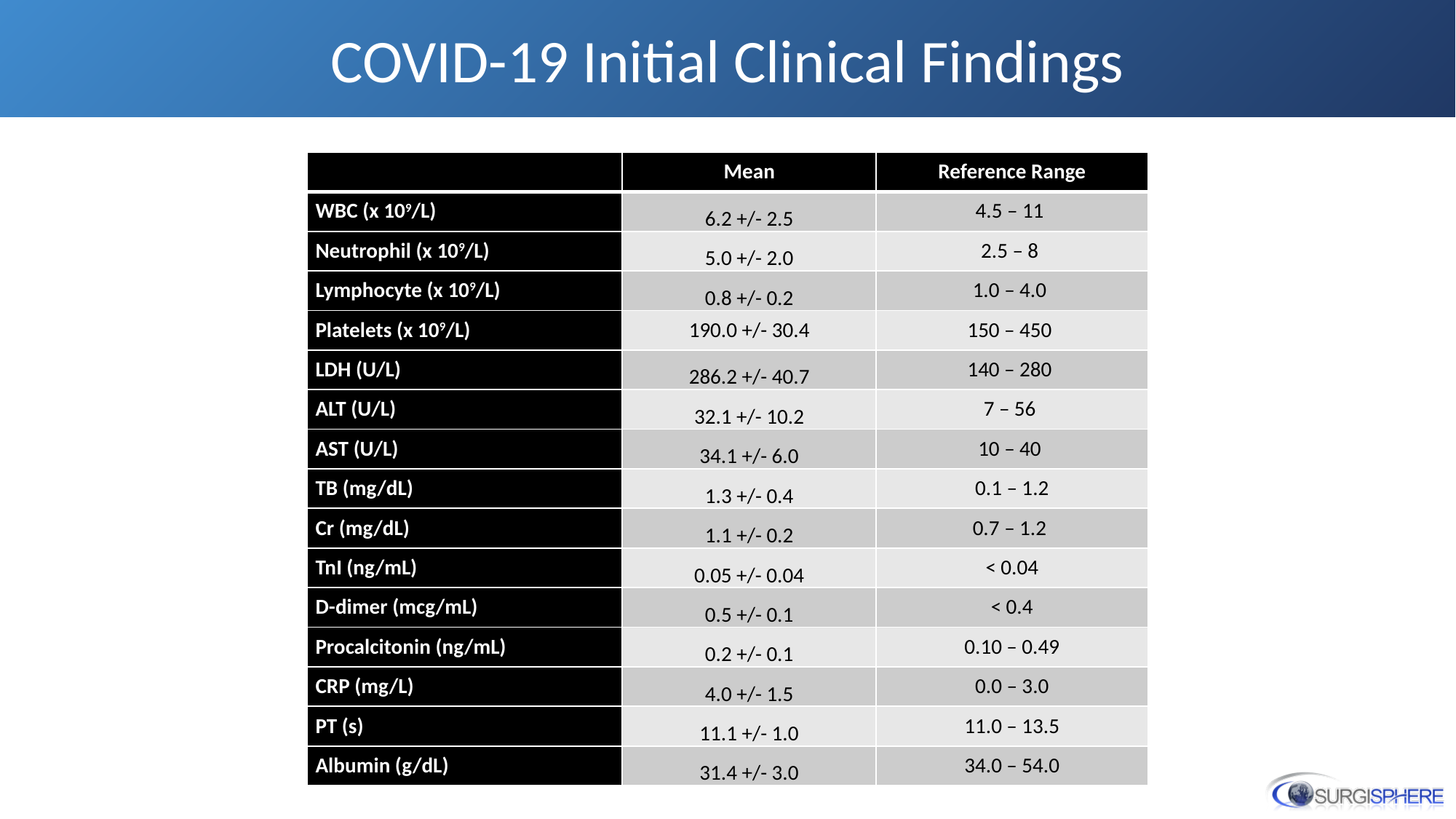

COVID-19 Initial Clinical Findings
|  | Mean | Reference Range |
| --- | --- | --- |
| WBC (x 109/L) | 6.2 +/- 2.5 | 4.5 – 11 |
| Neutrophil (x 109/L) | 5.0 +/- 2.0 | 2.5 – 8 |
| Lymphocyte (x 109/L) | 0.8 +/- 0.2 | 1.0 – 4.0 |
| Platelets (x 109/L) | 190.0 +/- 30.4 | 150 – 450 |
| LDH (U/L) | 286.2 +/- 40.7 | 140 – 280 |
| ALT (U/L) | 32.1 +/- 10.2 | 7 – 56 |
| AST (U/L) | 34.1 +/- 6.0 | 10 – 40 |
| TB (mg/dL) | 1.3 +/- 0.4 | 0.1 – 1.2 |
| Cr (mg/dL) | 1.1 +/- 0.2 | 0.7 – 1.2 |
| TnI (ng/mL) | 0.05 +/- 0.04 | < 0.04 |
| D-dimer (mcg/mL) | 0.5 +/- 0.1 | < 0.4 |
| Procalcitonin (ng/mL) | 0.2 +/- 0.1 | 0.10 – 0.49 |
| CRP (mg/L) | 4.0 +/- 1.5 | 0.0 – 3.0 |
| PT (s) | 11.1 +/- 1.0 | 11.0 – 13.5 |
| Albumin (g/dL) | 31.4 +/- 3.0 | 34.0 – 54.0 |